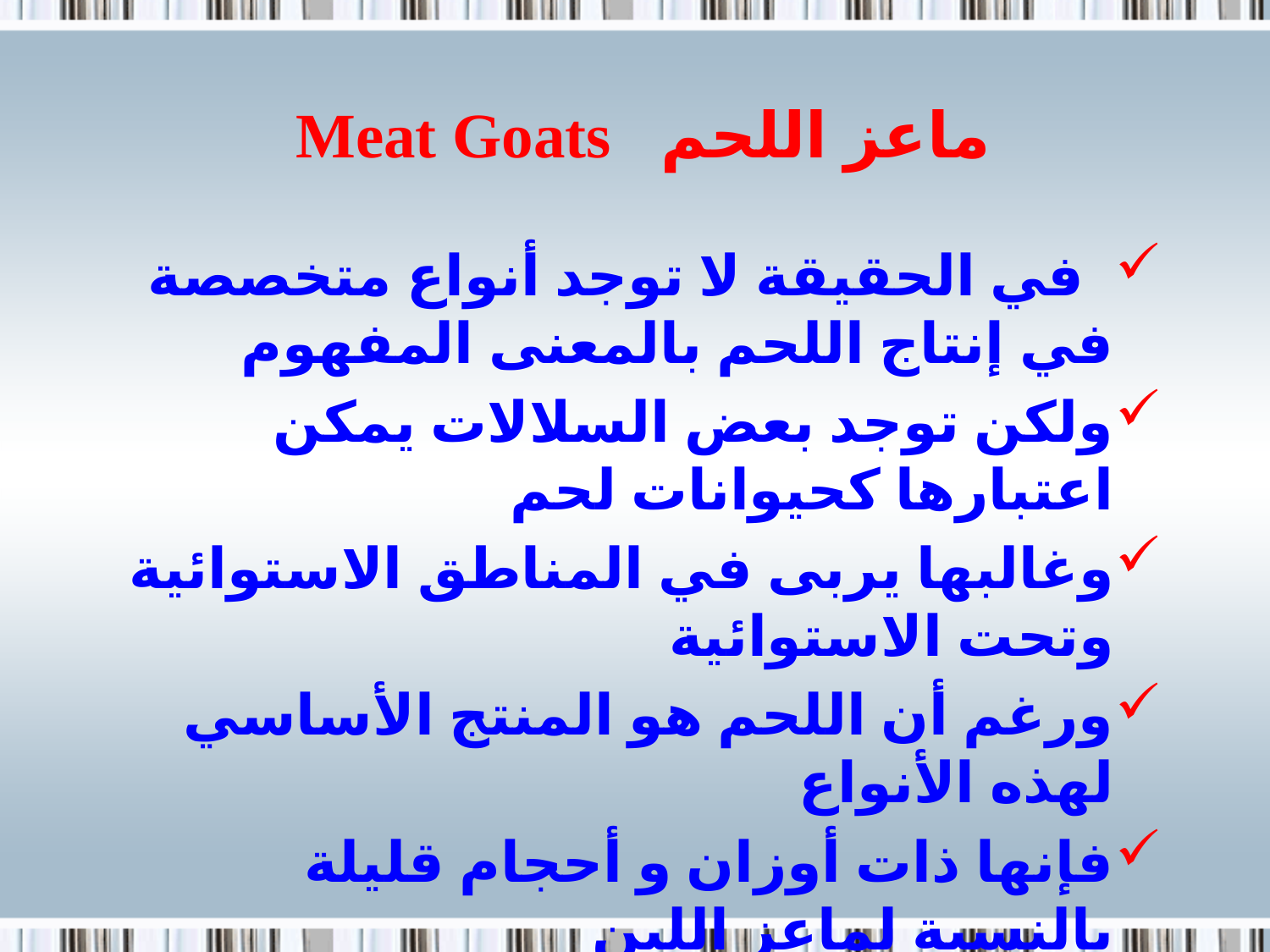

# ماعز اللحم   Meat Goats
  في الحقيقة لا توجد أنواع متخصصة في إنتاج اللحم بالمعنى المفهوم
ولكن توجد بعض السلالات يمكن اعتبارها كحيوانات لحم
وغالبها يربى في المناطق الاستوائية وتحت الاستوائية
ورغم أن اللحم هو المنتج الأساسي لهذه الأنواع
فإنها ذات أوزان و أحجام قليلة بالنسبة لماعز اللبن